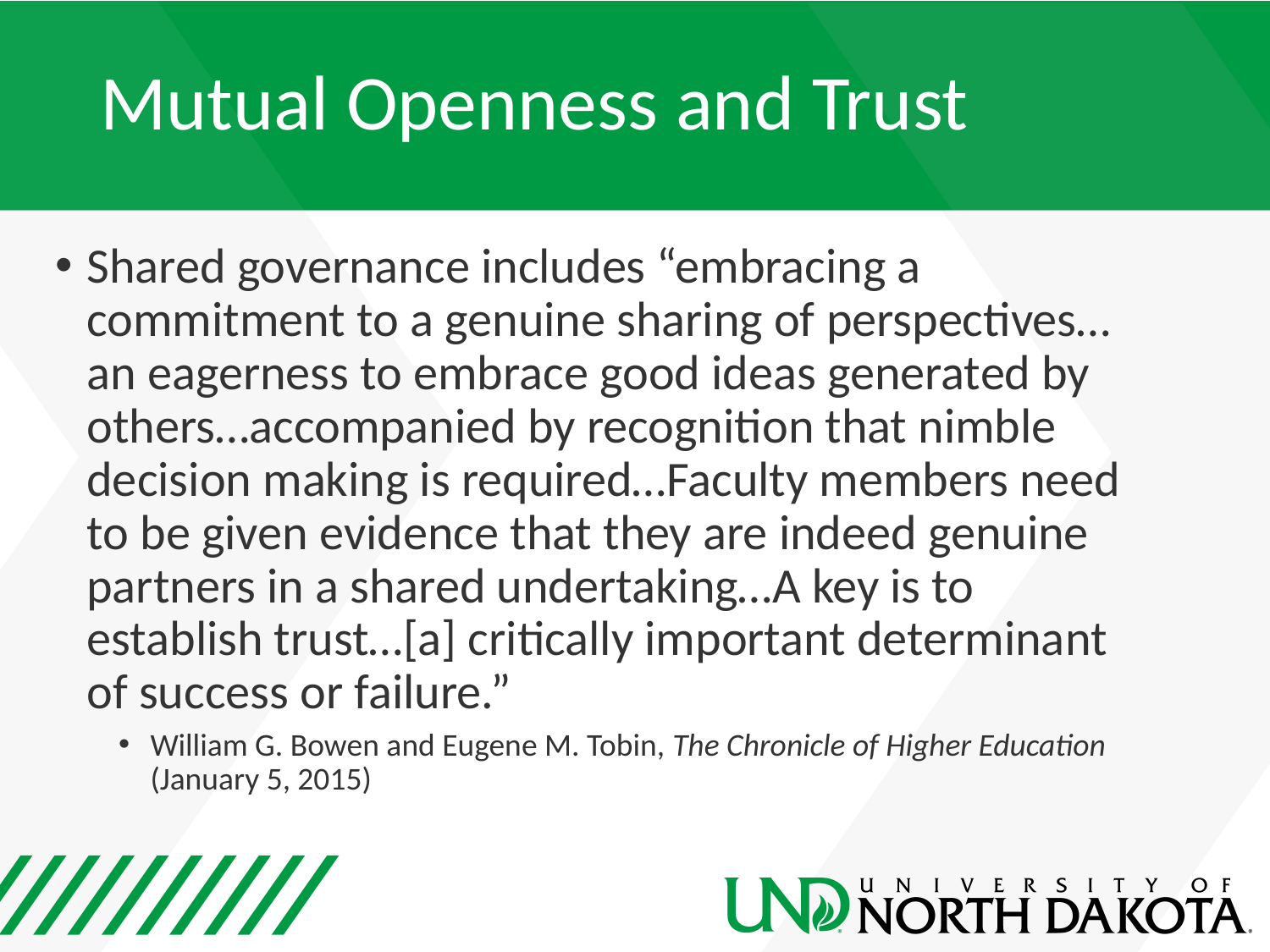

# Mutual Openness and Trust
Shared governance includes “embracing a commitment to a genuine sharing of perspectives…an eagerness to embrace good ideas generated by others…accompanied by recognition that nimble decision making is required…Faculty members need to be given evidence that they are indeed genuine partners in a shared undertaking…A key is to establish trust…[a] critically important determinant of success or failure.”
William G. Bowen and Eugene M. Tobin, The Chronicle of Higher Education (January 5, 2015)